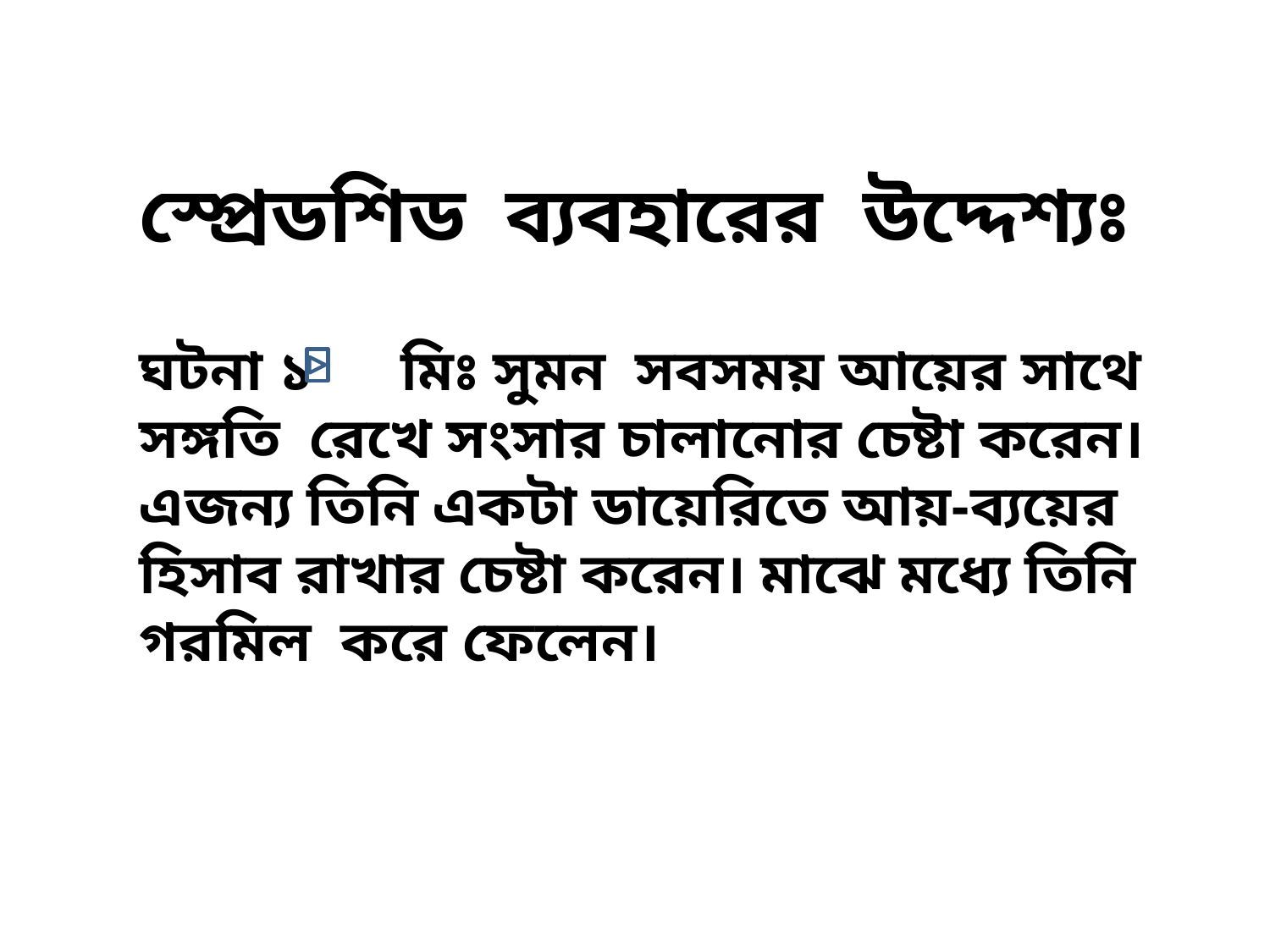

স্প্রেডশিড  ব্যবহারের  উদ্দেশ্যঃ

ঘটনা ১      মিঃ সুমন  সবসময় আয়ের সাথে সঙ্গতি  রেখে সংসার চালানোর চেষ্টা করেন। এজন্য তিনি একটা ডায়েরিতে আয়-ব্যয়ের হিসাব রাখার চেষ্টা করেন। মাঝে মধ্যে তিনি গরমিল  করে ফেলেন।